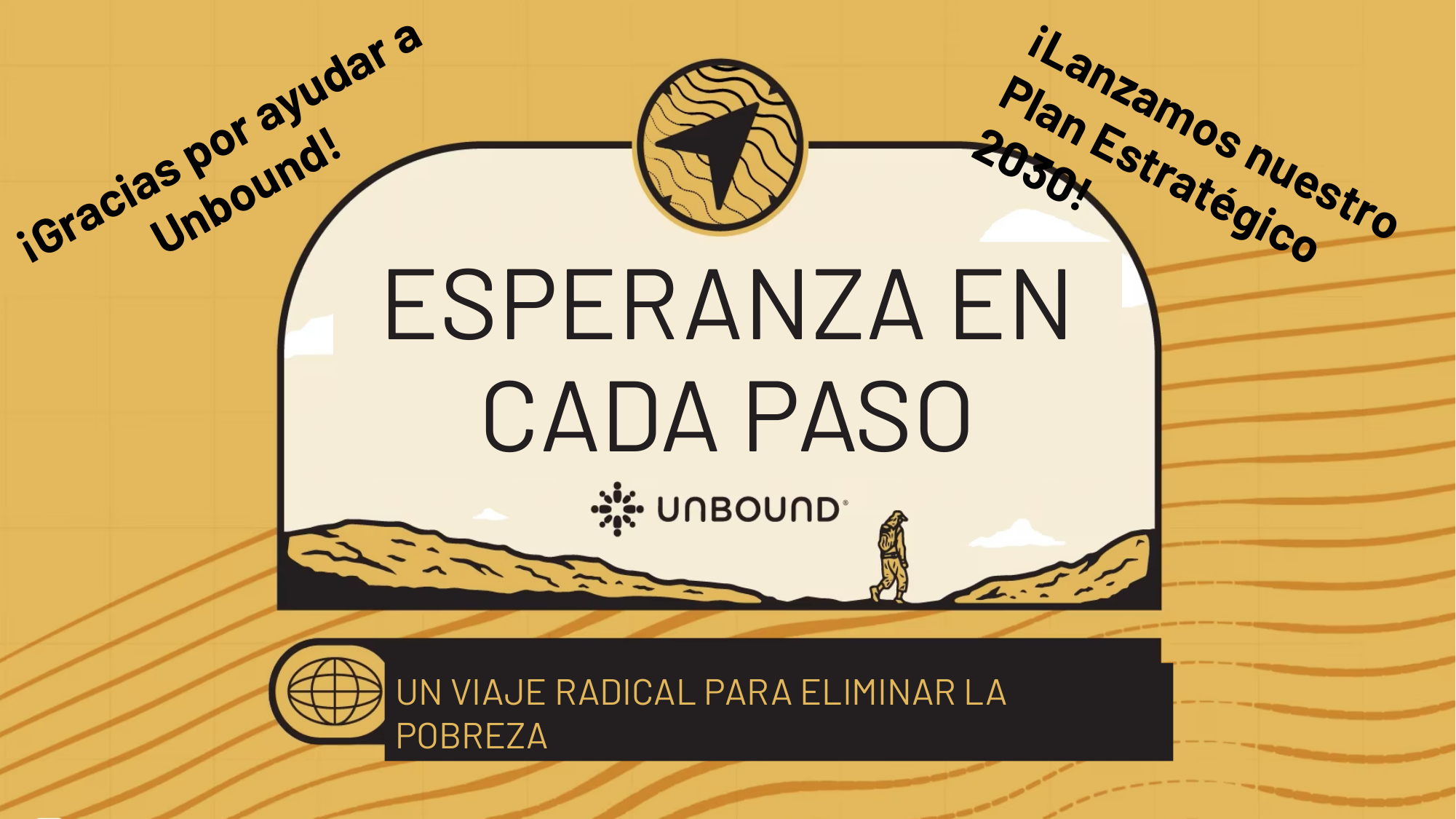

¡Gracias por ayudar a Unbound!
¡Lanzamos nuestro Plan Estratégico 2030!
Esperanza en cada paso
Un viaje radical para eliminar la pobreza